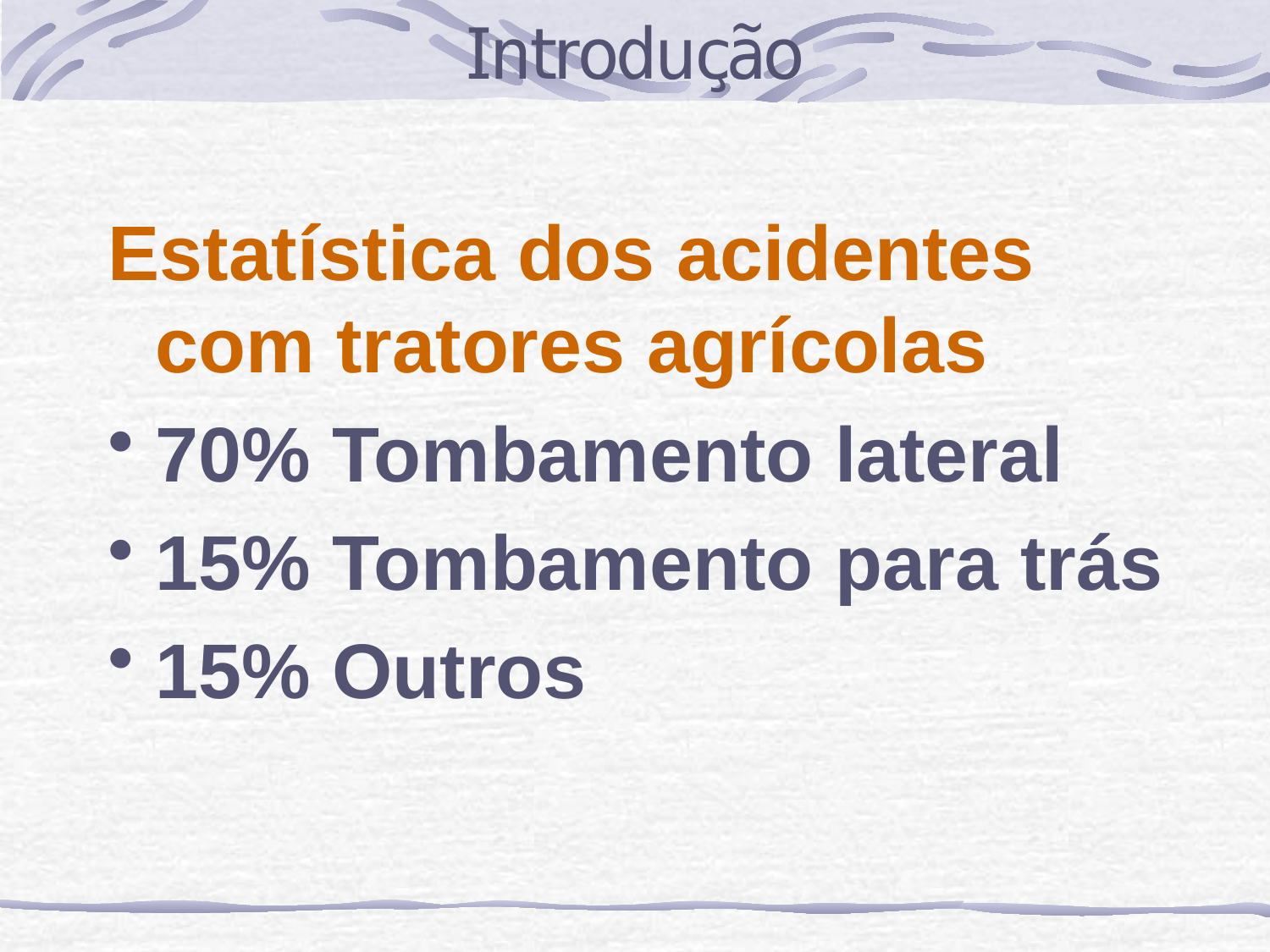

# Introdução
Estatística dos acidentes com tratores agrícolas
70% Tombamento lateral
15% Tombamento para trás
15% Outros